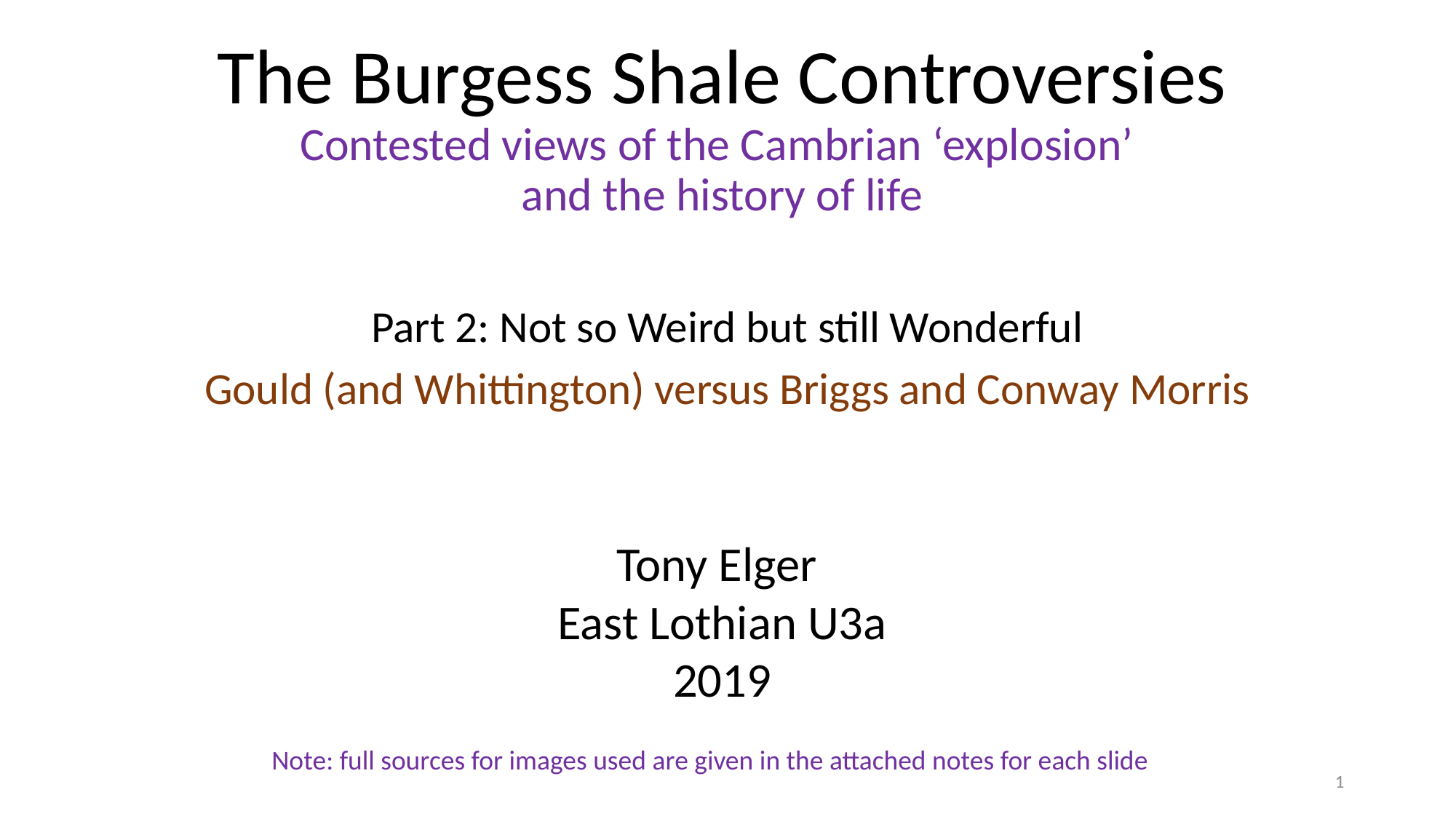

# The Burgess Shale Controversies Contested views of the Cambrian ‘explosion’ and the history of life
Part 2: Not so Weird but still Wonderful
Gould (and Whittington) versus Briggs and Conway Morris
Tony Elger
East Lothian U3a 2019

Note: full sources for images used are given in the attached notes for each slide
1